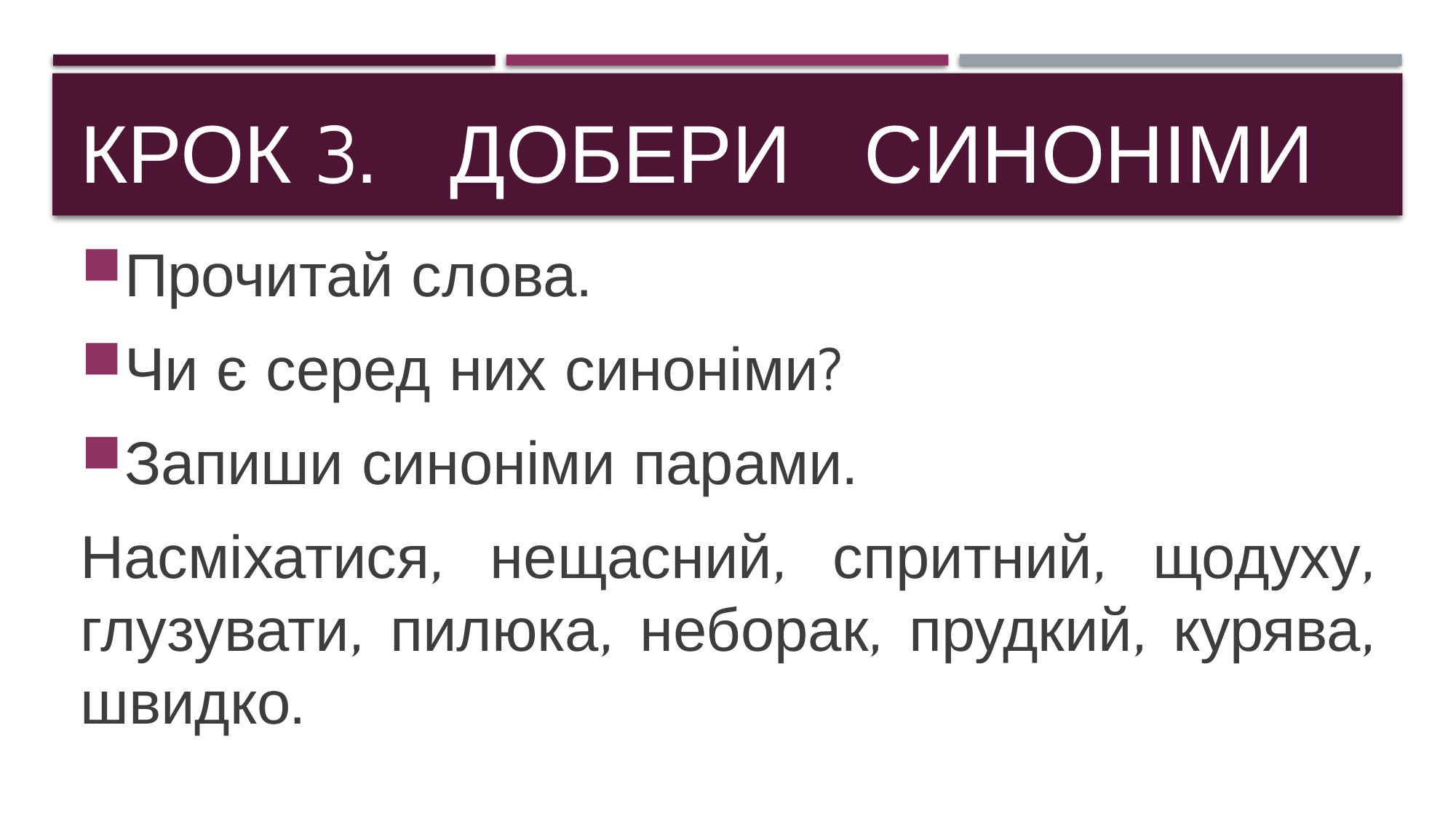

# Крок 3.   добери   синоніми
Прочитай слова.
Чи є серед них синоніми?
Запиши синоніми парами.
Насміхатися, нещасний, спритний, щодуху, глузувати, пилюка, неборак, прудкий, курява, швидко.